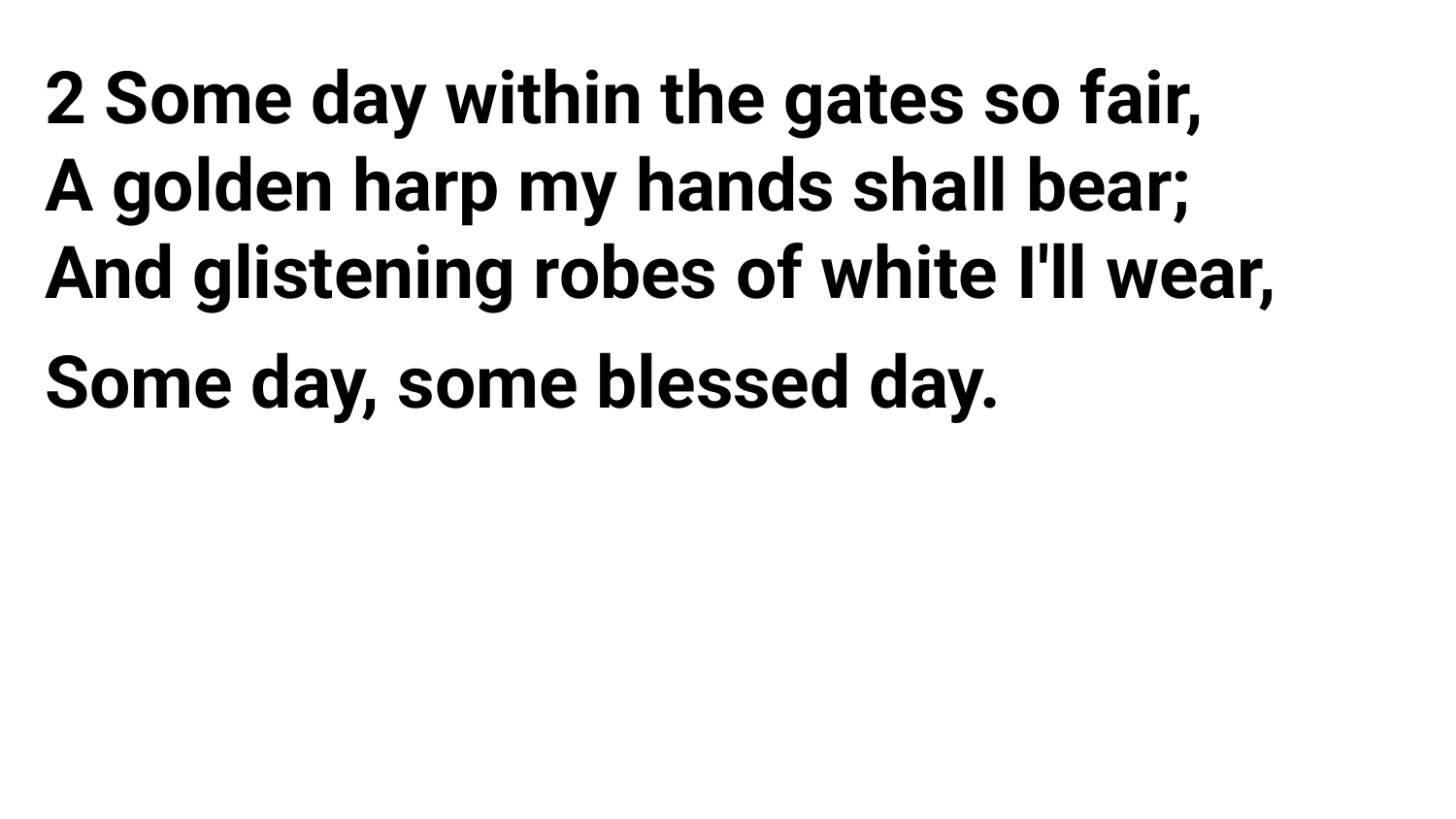

2 Some day within the gates so fair,
A golden harp my hands shall bear;
And glistening robes of white I'll wear,
Some day, some blessed day.